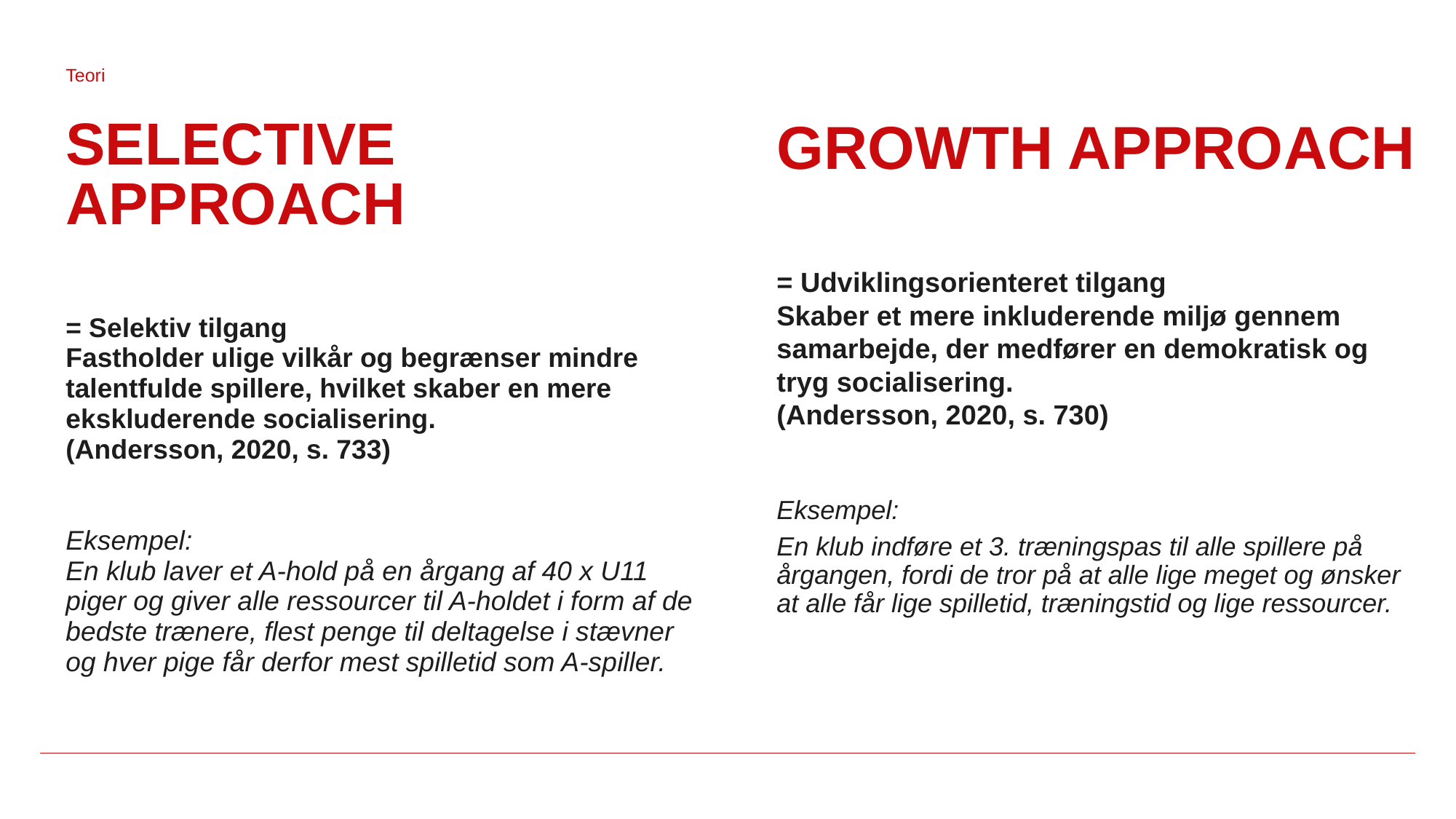

Teori
selective approach

= Selektiv tilgang
Fastholder ulige vilkår og begrænser mindre talentfulde spillere, hvilket skaber en mere ekskluderende socialisering.
(Andersson, 2020, s. 733)

Eksempel:
En klub laver et A-hold på en årgang af 40 x U11 piger og giver alle ressourcer til A-holdet i form af de bedste trænere, flest penge til deltagelse i stævner og hver pige får derfor mest spilletid som A-spiller.

growth approach

= Udviklingsorienteret tilgang
Skaber et mere inkluderende miljø gennem samarbejde, der medfører en demokratisk og tryg socialisering.
(Andersson, 2020, s. 730)

Eksempel:
En klub indføre et 3. træningspas til alle spillere på årgangen, fordi de tror på at alle lige meget og ønsker at alle får lige spilletid, træningstid og lige ressourcer.